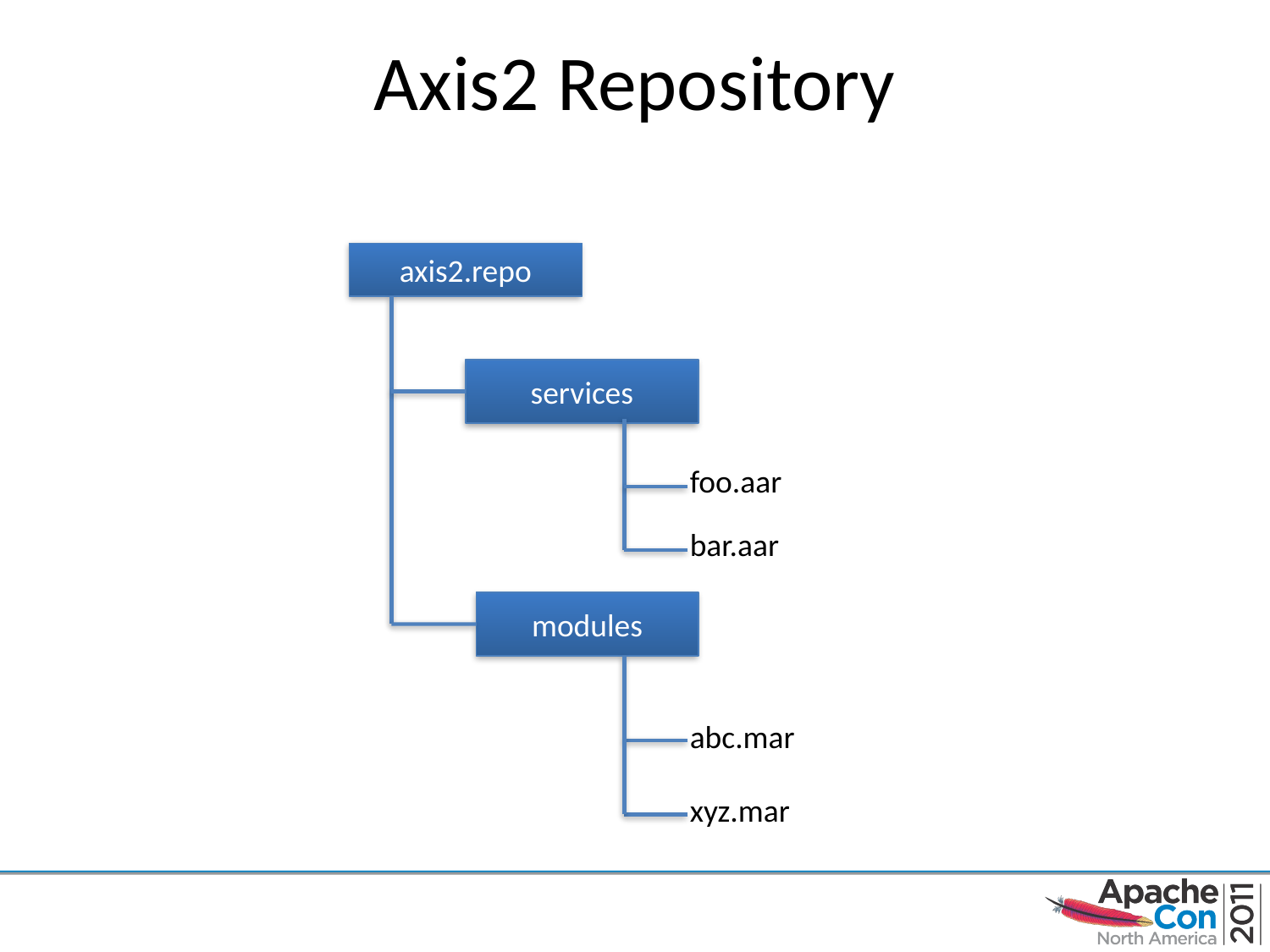

# Axis2 Repository
axis2.repo
services
foo.aar
bar.aar
modules
abc.mar
xyz.mar